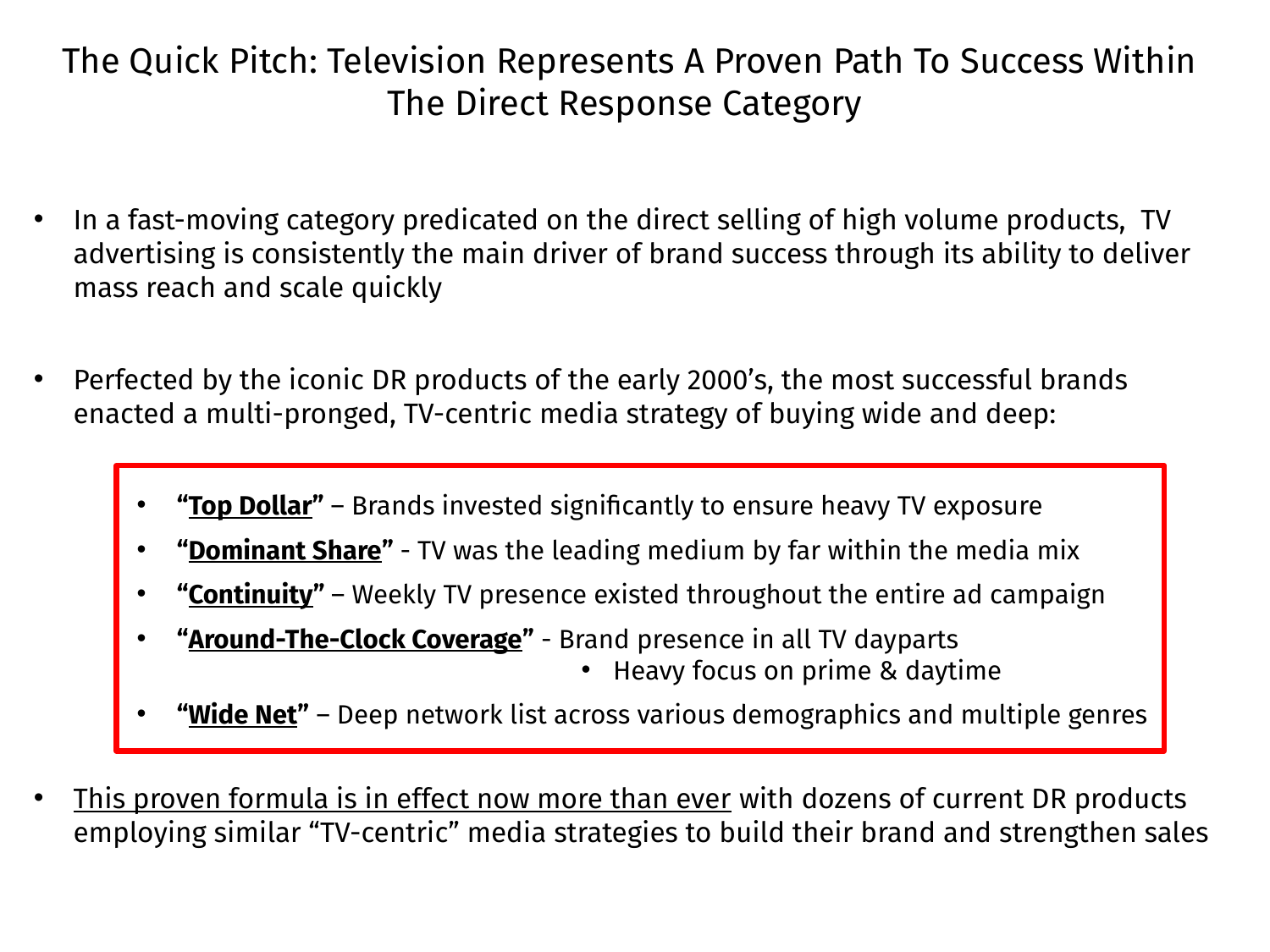

The Quick Pitch: Television Represents A Proven Path To Success Within The Direct Response Category

In a fast-moving category predicated on the direct selling of high volume products,  TV advertising is consistently the main driver of brand success through its ability to deliver mass reach and scale quickly

Perfected by the iconic DR products of the early 2000’s, the most successful brands enacted a multi-pronged, TV-centric media strategy of buying wide and deep:

“Top Dollar” – Brands invested significantly to ensure heavy TV exposure

“Dominant Share” - TV was the leading medium by far within the media mix

“Continuity” – Weekly TV presence existed throughout the entire ad campaign

“Around-The-Clock Coverage” - Brand presence in all TV dayparts
Heavy focus on prime & daytime

“Wide Net” – Deep network list across various demographics and multiple genres

This proven formula is in effect now more than ever with dozens of current DR products employing similar “TV-centric” media strategies to build their brand and strengthen sales